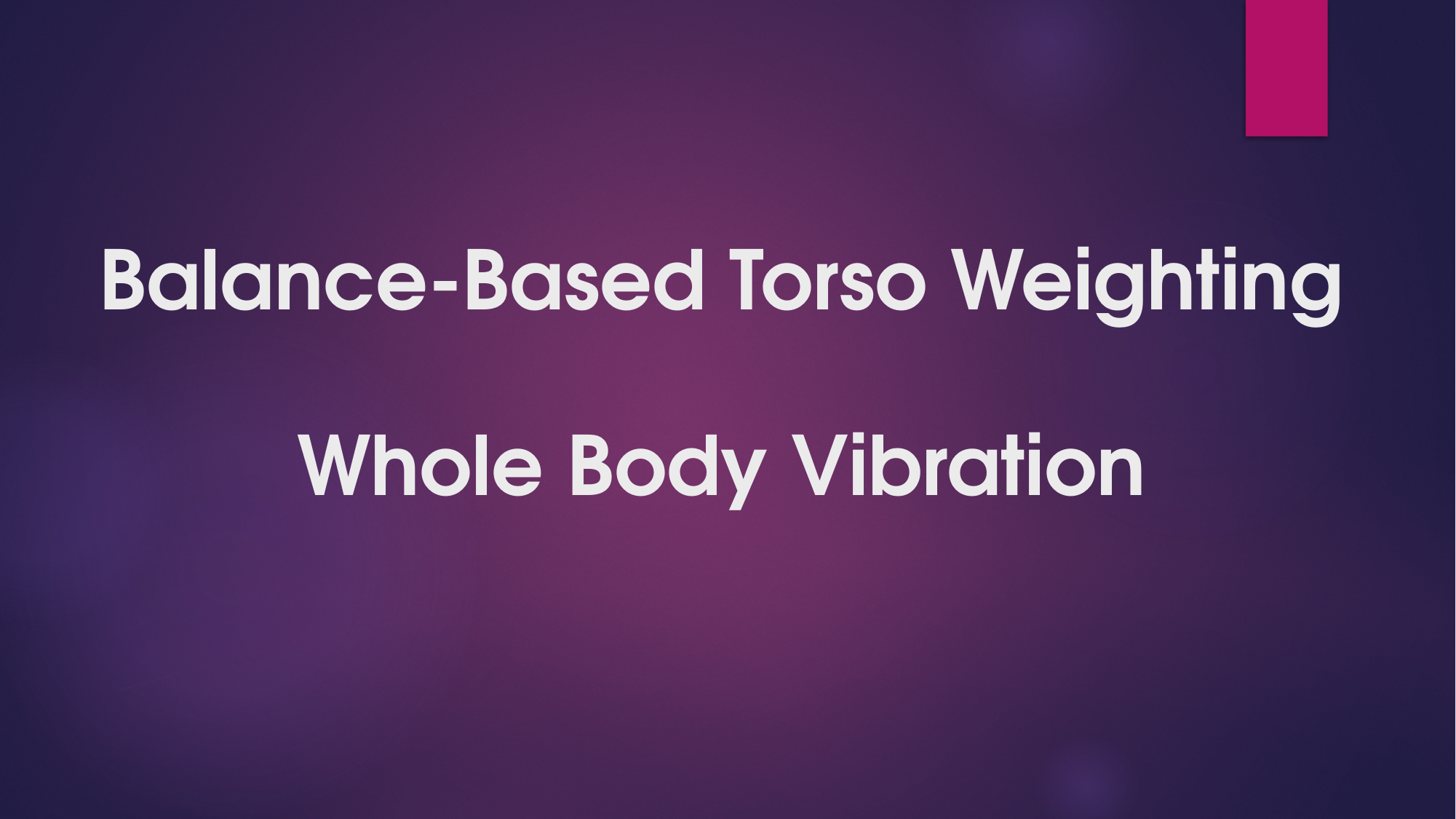

# Balance-Based Torso Weighting Whole Body Vibration